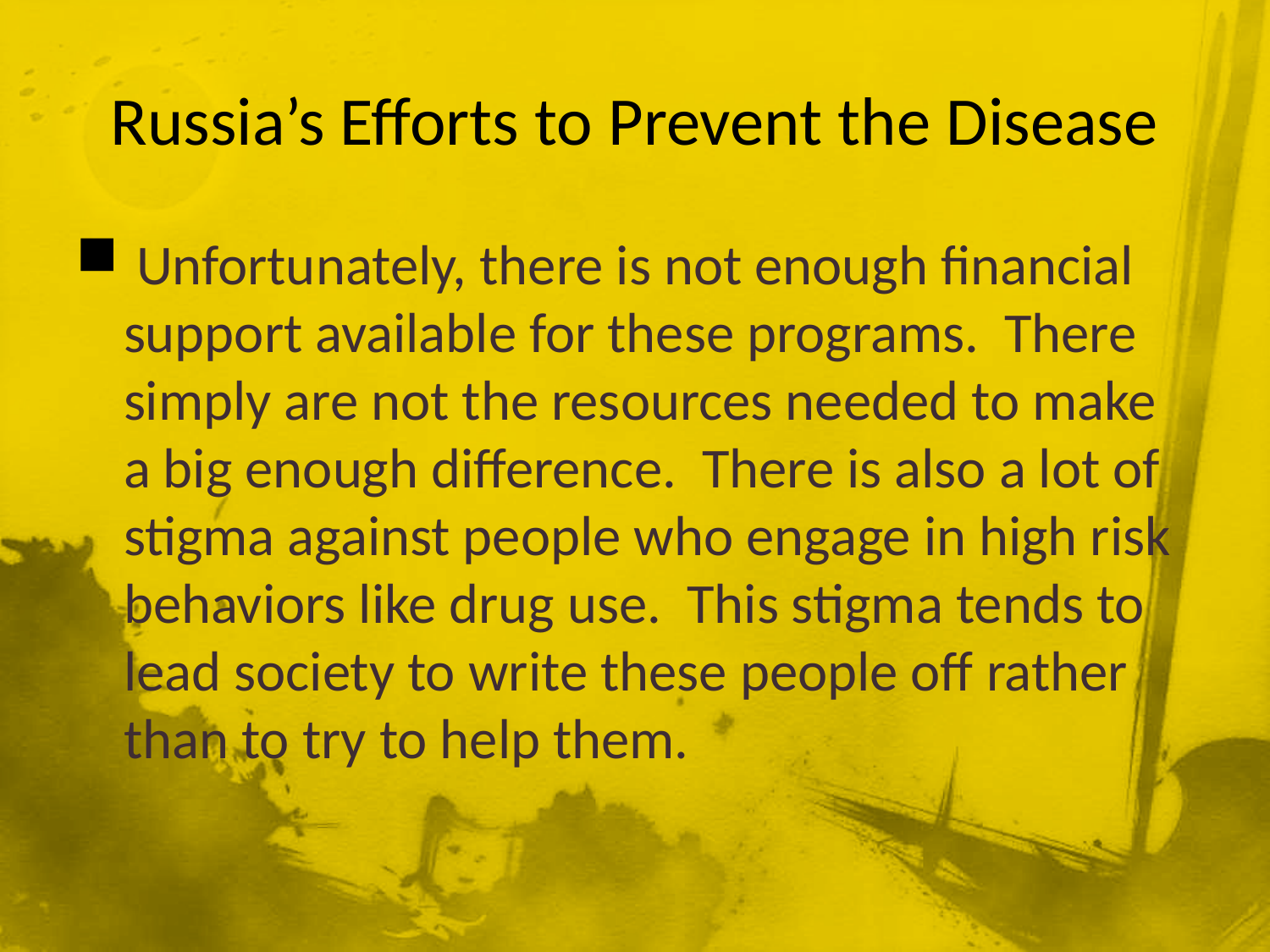

# Russia’s Efforts to Prevent the Disease
 Unfortunately, there is not enough financial support available for these programs.  There simply are not the resources needed to make a big enough difference.  There is also a lot of stigma against people who engage in high risk behaviors like drug use.  This stigma tends to lead society to write these people off rather than to try to help them.